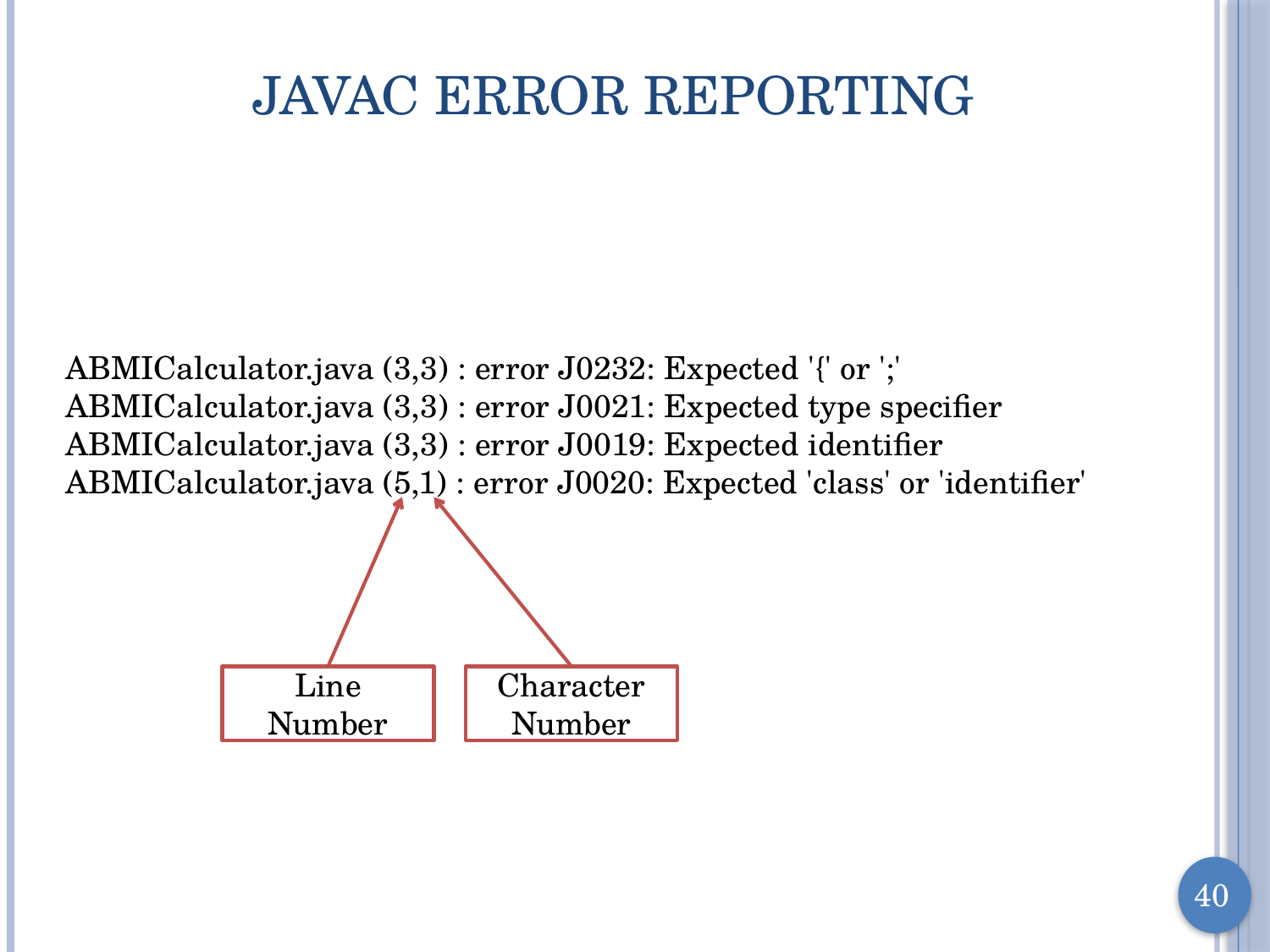

# javac Error Reporting
ABMICalculator.java (3,3) : error J0232: Expected '{' or ';'
ABMICalculator.java (3,3) : error J0021: Expected type specifier
ABMICalculator.java (3,3) : error J0019: Expected identifier
ABMICalculator.java (5,1) : error J0020: Expected 'class' or 'identifier'
Line Number
Character Number